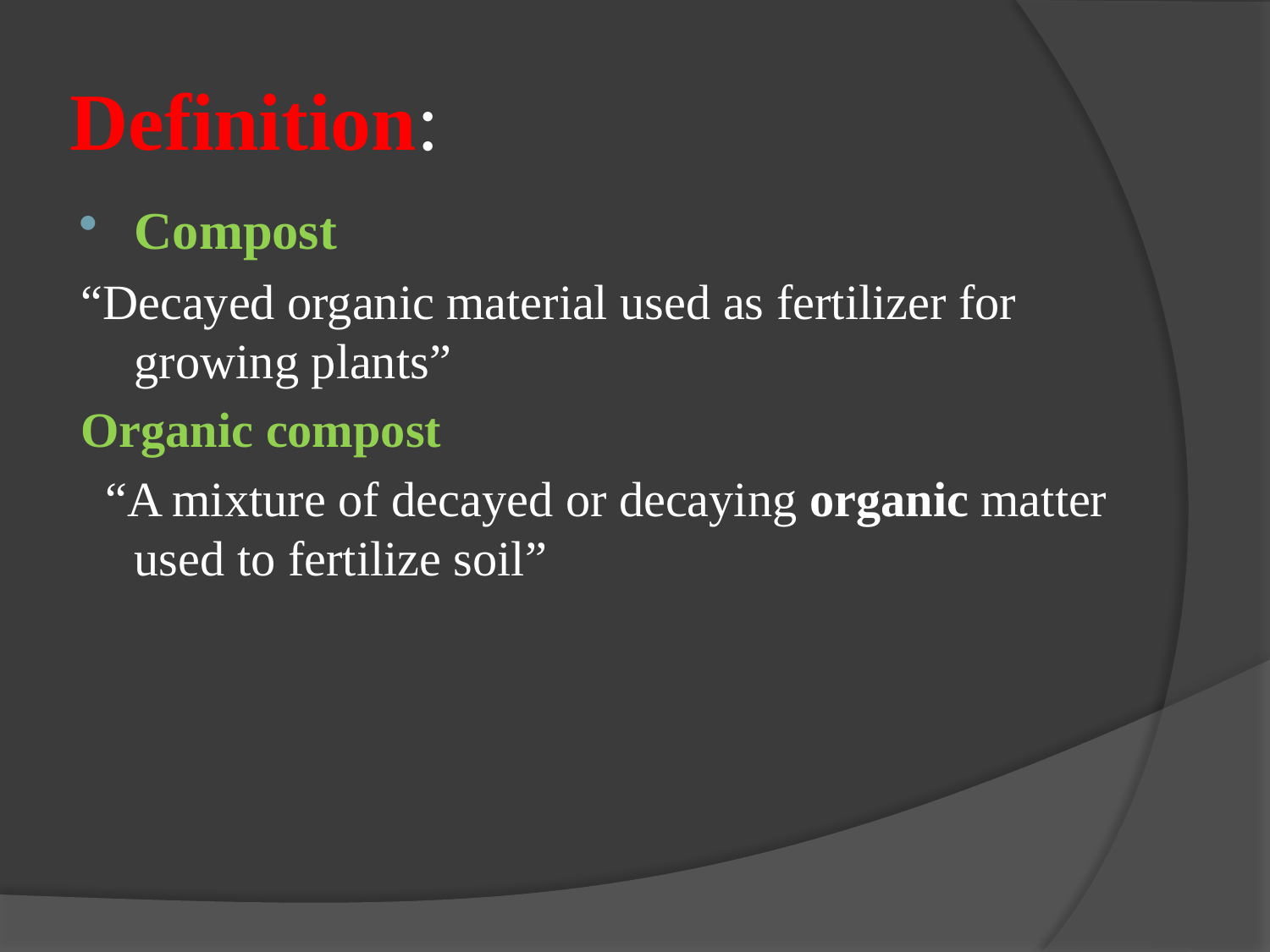

# Definition:
Compost
“Decayed organic material used as fertilizer for growing plants”
Organic compost
  “A mixture of decayed or decaying organic matter used to fertilize soil”